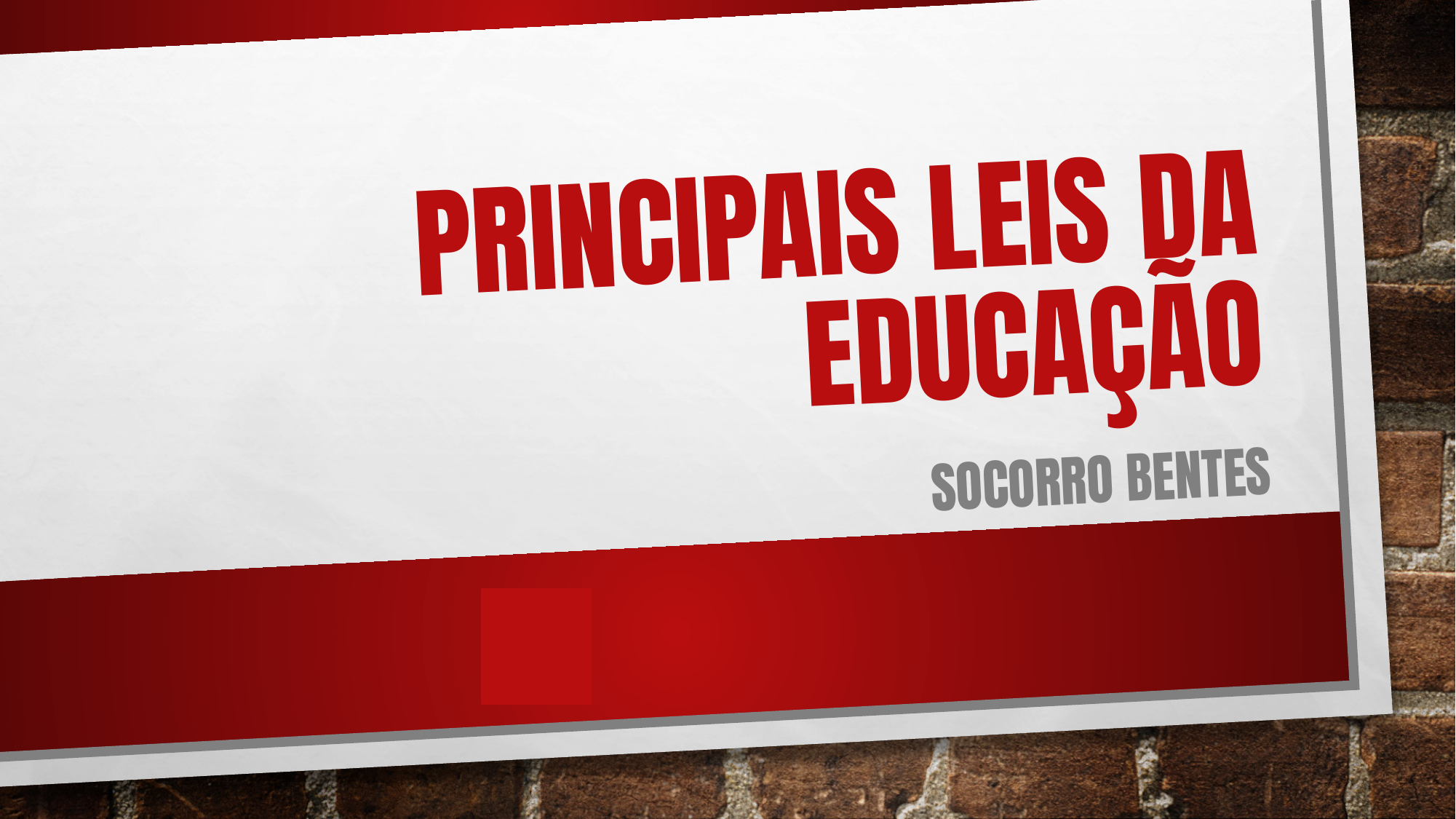

# PRINCIPAIS LEIS DA EDUCAÇÃO
Socorro bentes